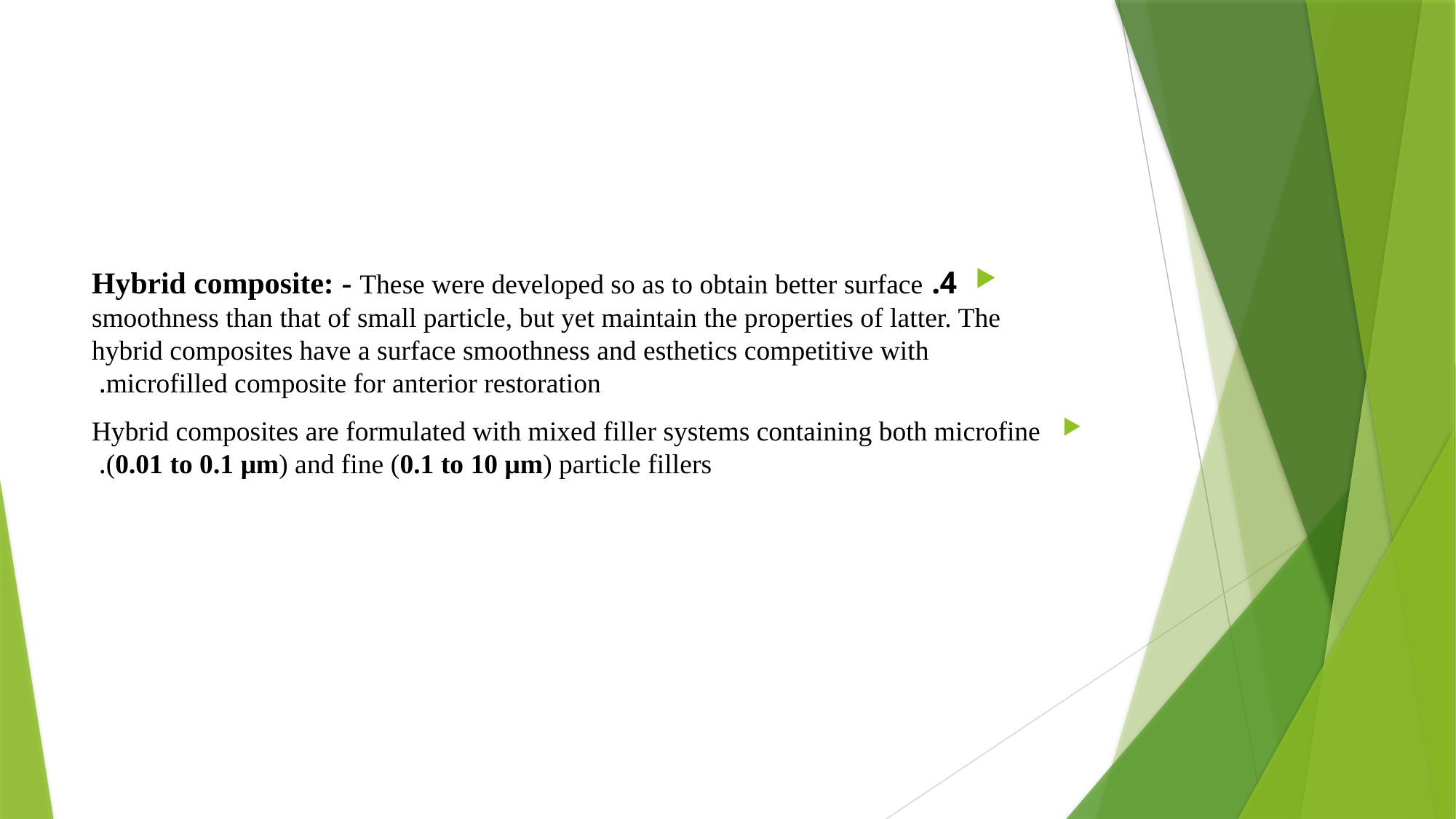

#
4. Hybrid composite: - These were developed so as to obtain better surface smoothness than that of small particle, but yet maintain the properties of latter. The hybrid composites have a surface smoothness and esthetics competitive with microfilled composite for anterior restoration.
Hybrid composites are formulated with mixed filler systems containing both microfine (0.01 to 0.1 μm) and fine (0.1 to 10 μm) particle fillers.